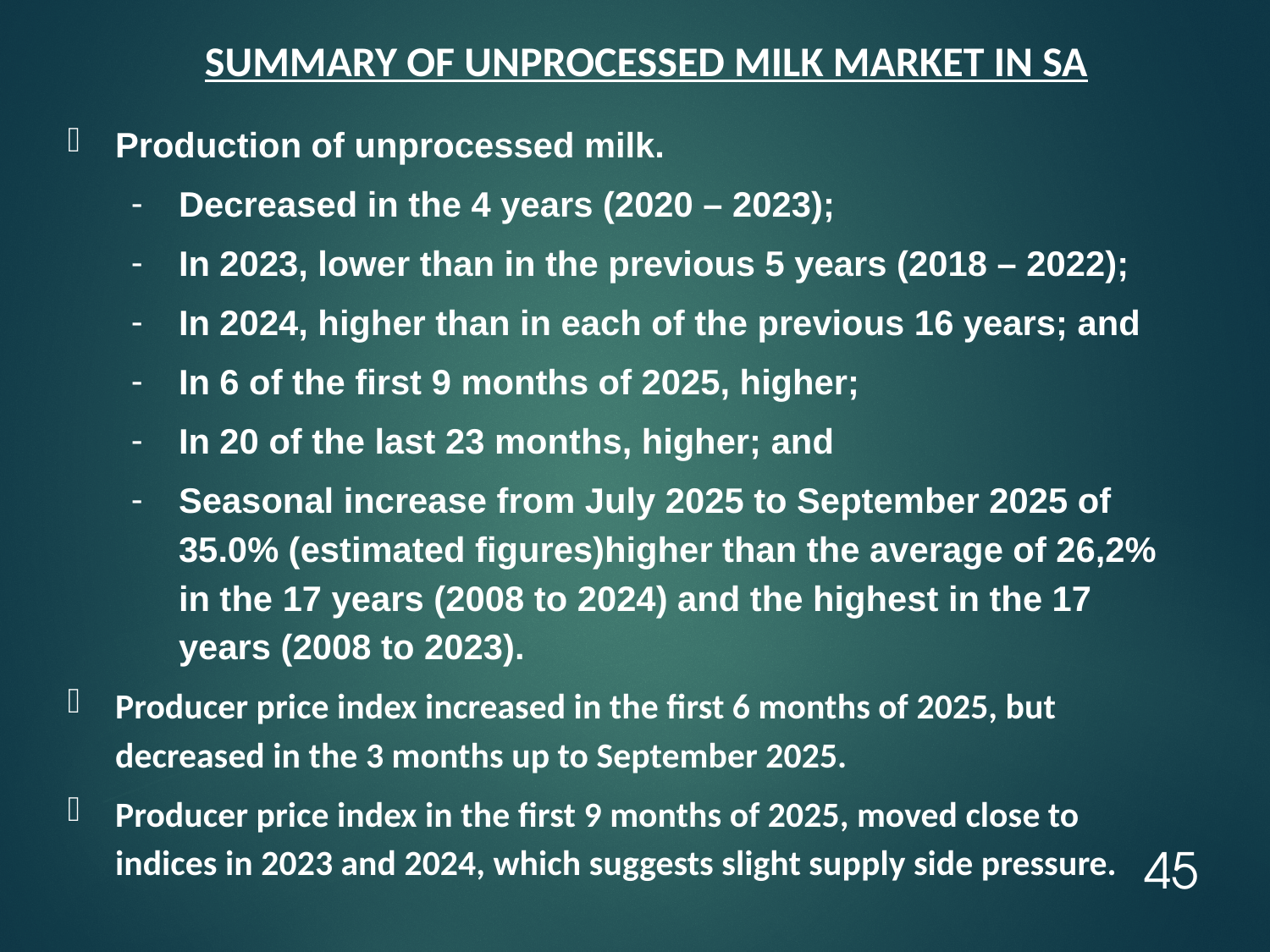

Summary of unprocessed milk market in sa
Production of unprocessed milk.
Decreased in the 4 years (2020 – 2023);
In 2023, lower than in the previous 5 years (2018 – 2022);
In 2024, higher than in each of the previous 16 years; and
In 6 of the first 9 months of 2025, higher;
In 20 of the last 23 months, higher; and
Seasonal increase from July 2025 to September 2025 of 35.0% (estimated figures)higher than the average of 26,2% in the 17 years (2008 to 2024) and the highest in the 17 years (2008 to 2023).
Producer price index increased in the first 6 months of 2025, but decreased in the 3 months up to September 2025.
Producer price index in the first 9 months of 2025, moved close to indices in 2023 and 2024, which suggests slight supply side pressure.
45